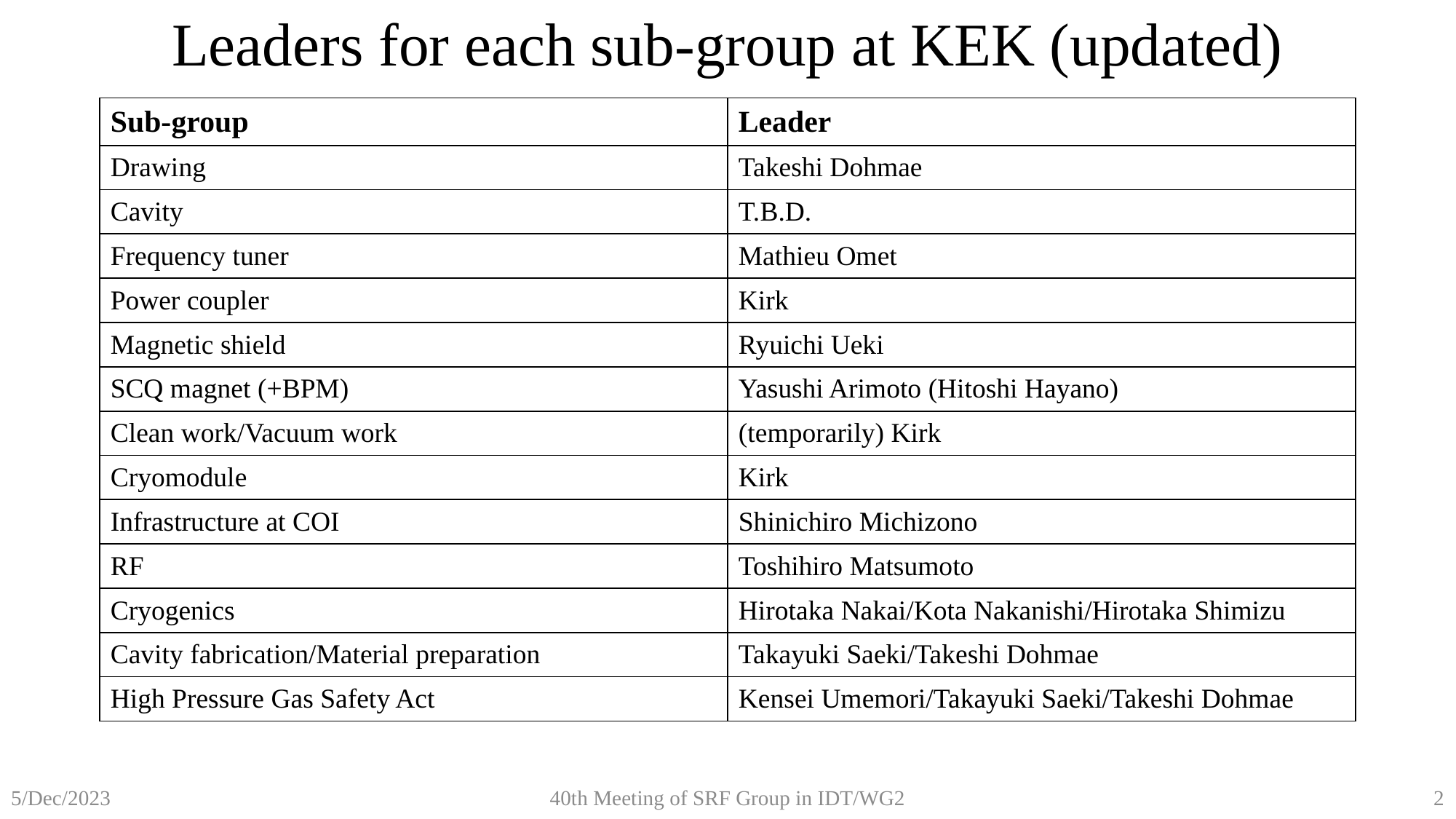

Leaders for each sub-group at KEK (updated)
| Sub-group | Leader |
| --- | --- |
| Drawing | Takeshi Dohmae |
| Cavity | T.B.D. |
| Frequency tuner | Mathieu Omet |
| Power coupler | Kirk |
| Magnetic shield | Ryuichi Ueki |
| SCQ magnet (+BPM) | Yasushi Arimoto (Hitoshi Hayano) |
| Clean work/Vacuum work | (temporarily) Kirk |
| Cryomodule | Kirk |
| Infrastructure at COI | Shinichiro Michizono |
| RF | Toshihiro Matsumoto |
| Cryogenics | Hirotaka Nakai/Kota Nakanishi/Hirotaka Shimizu |
| Cavity fabrication/Material preparation | Takayuki Saeki/Takeshi Dohmae |
| High Pressure Gas Safety Act | Kensei Umemori/Takayuki Saeki/Takeshi Dohmae |
40th Meeting of SRF Group in IDT/WG2
2
5/Dec/2023